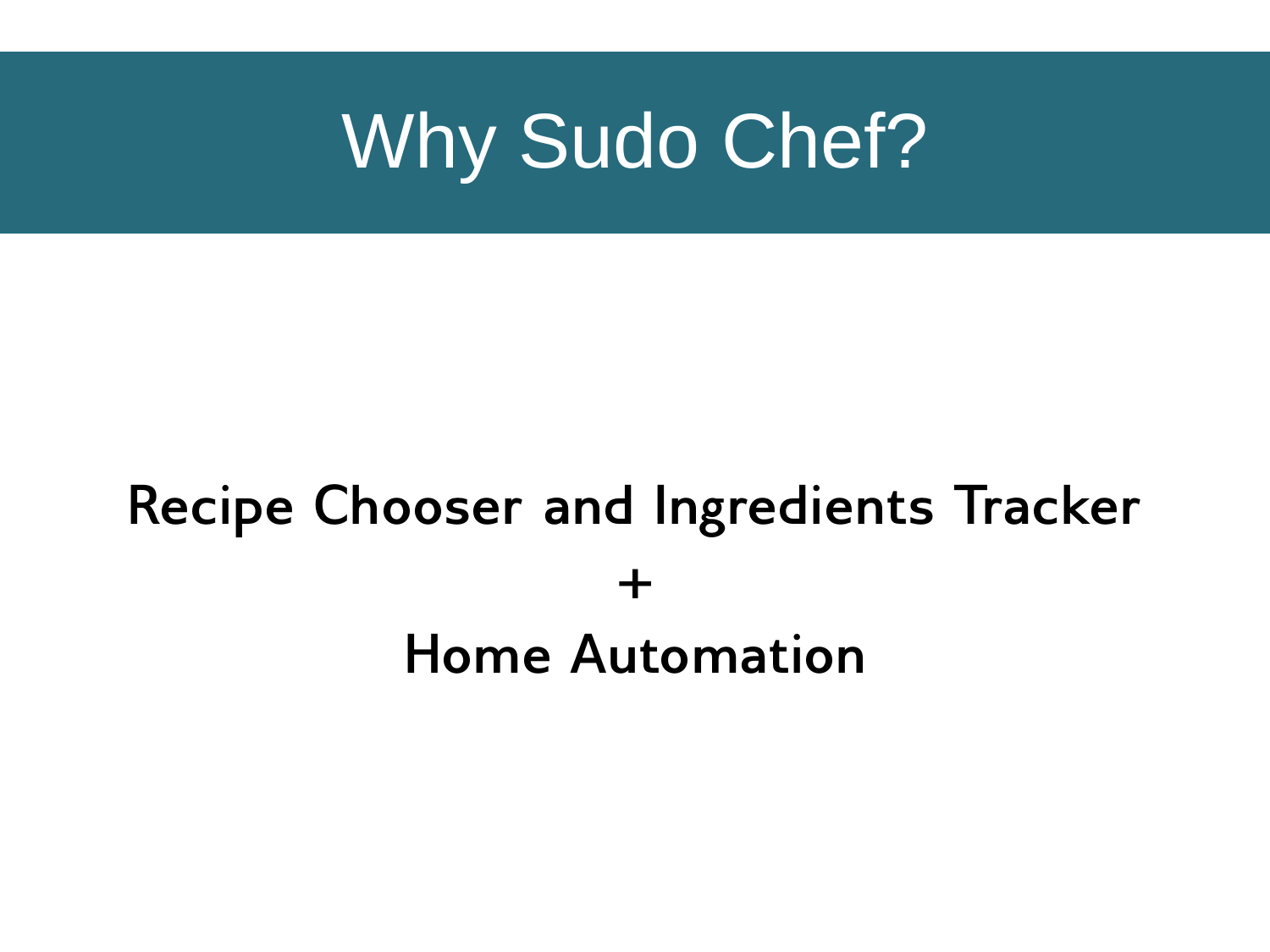

# Why Sudo Chef?
Recipe Chooser and Ingredients Tracker
+
Home Automation